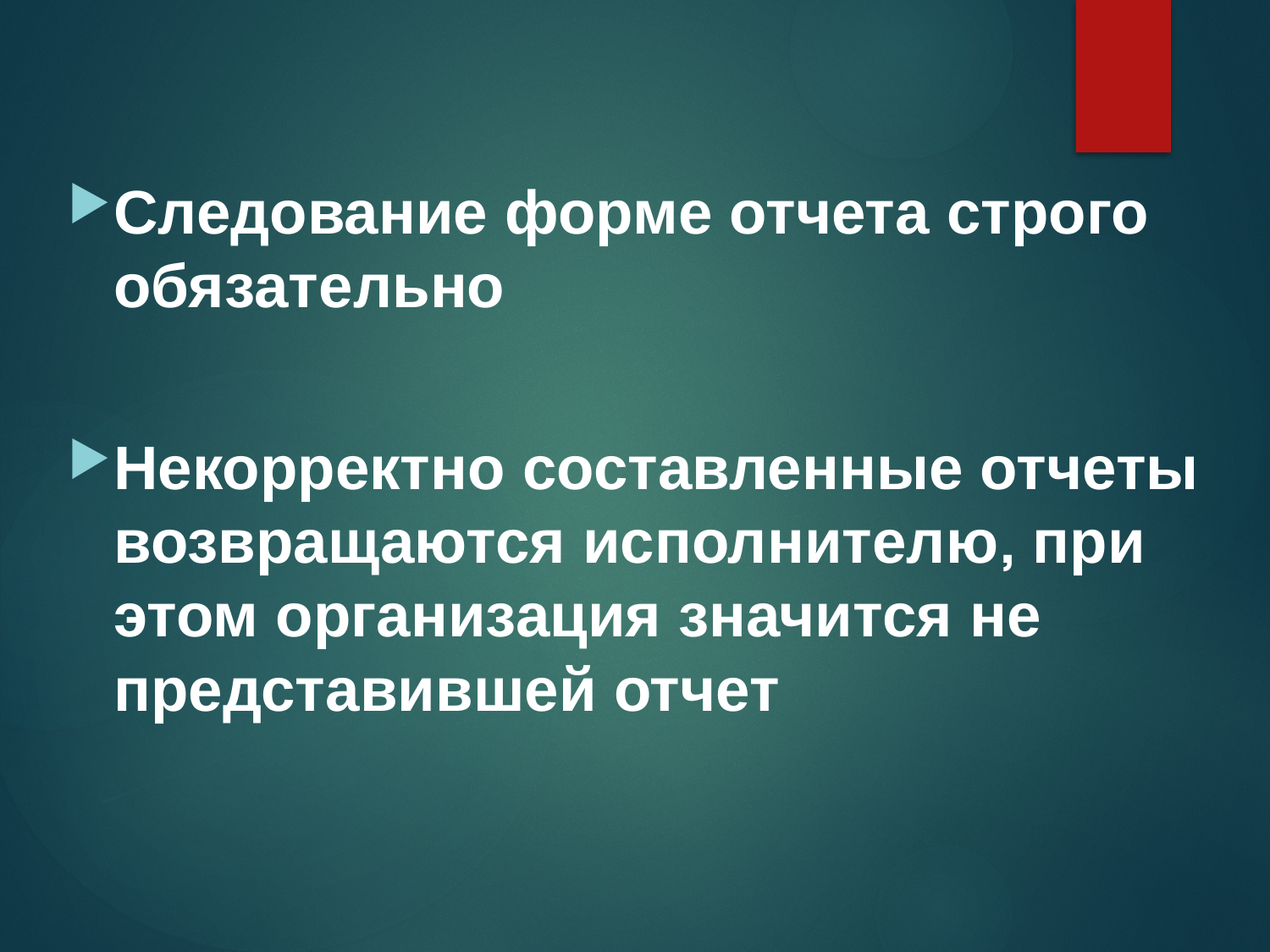

Следование форме отчета строго обязательно

Некорректно составленные отчеты возвращаются исполнителю, при этом организация значится не представившей отчет